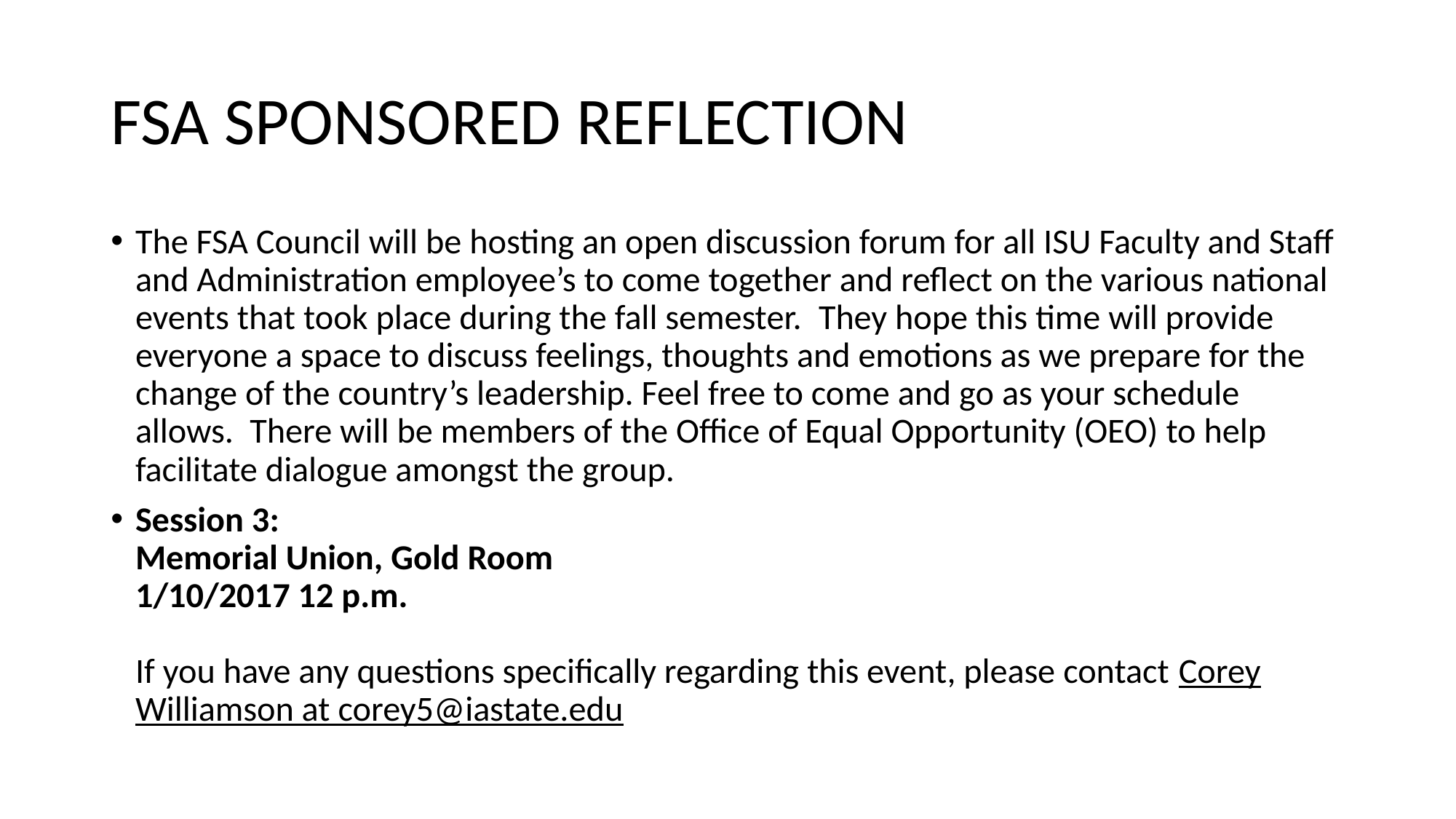

# FSA SPONSORED REFLECTION
The FSA Council will be hosting an open discussion forum for all ISU Faculty and Staff and Administration employee’s to come together and reflect on the various national events that took place during the fall semester.  They hope this time will provide everyone a space to discuss feelings, thoughts and emotions as we prepare for the change of the country’s leadership. Feel free to come and go as your schedule allows.  There will be members of the Office of Equal Opportunity (OEO) to help facilitate dialogue amongst the group.
Session 3:
Memorial Union, Gold Room
1/10/2017 12 p.m.
If you have any questions specifically regarding this event, please contact Corey Williamson at corey5@iastate.edu